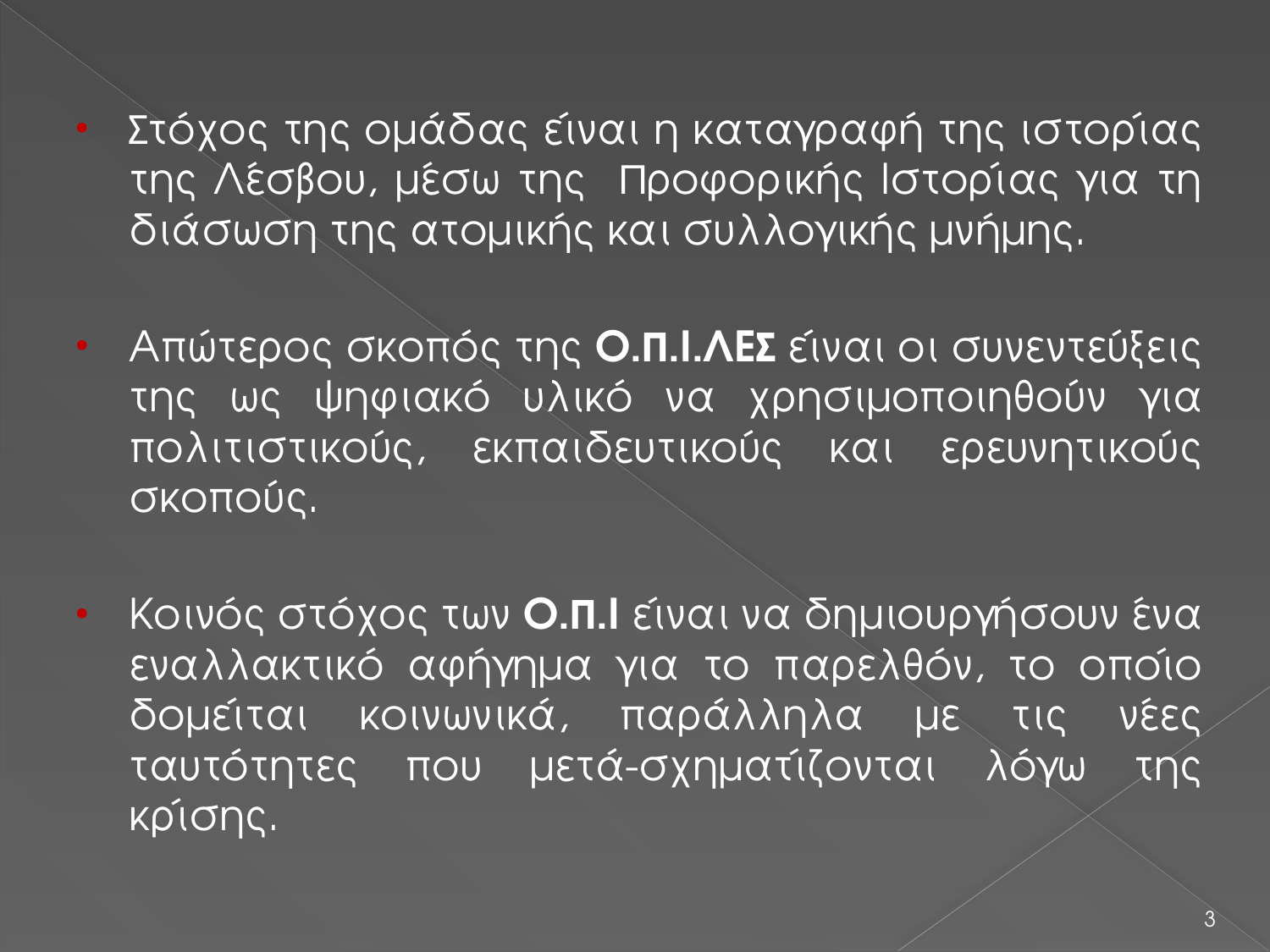

Στόχος της ομάδας είναι η καταγραφή της ιστορίας της Λέσβου, μέσω της  Προφορικής Ιστορίας για τη διάσωση της ατομικής και συλλογικής μνήμης.

Απώτερος σκοπός της Ο.Π.Ι.ΛΕΣ είναι οι συνεντεύξεις της ως ψηφιακό υλικό να χρησιμοποιηθούν για πολιτιστικούς, εκπαιδευτικούς και ερευνητικούς σκοπούς.

Κοινός στόχος των Ο.Π.Ι είναι να δημιουργήσουν ένα εναλλακτικό αφήγημα για το παρελθόν, το οποίο δομείται κοινωνικά, παράλληλα με τις νέες ταυτότητες που μετά-σχηματίζονται λόγω της κρίσης.

3